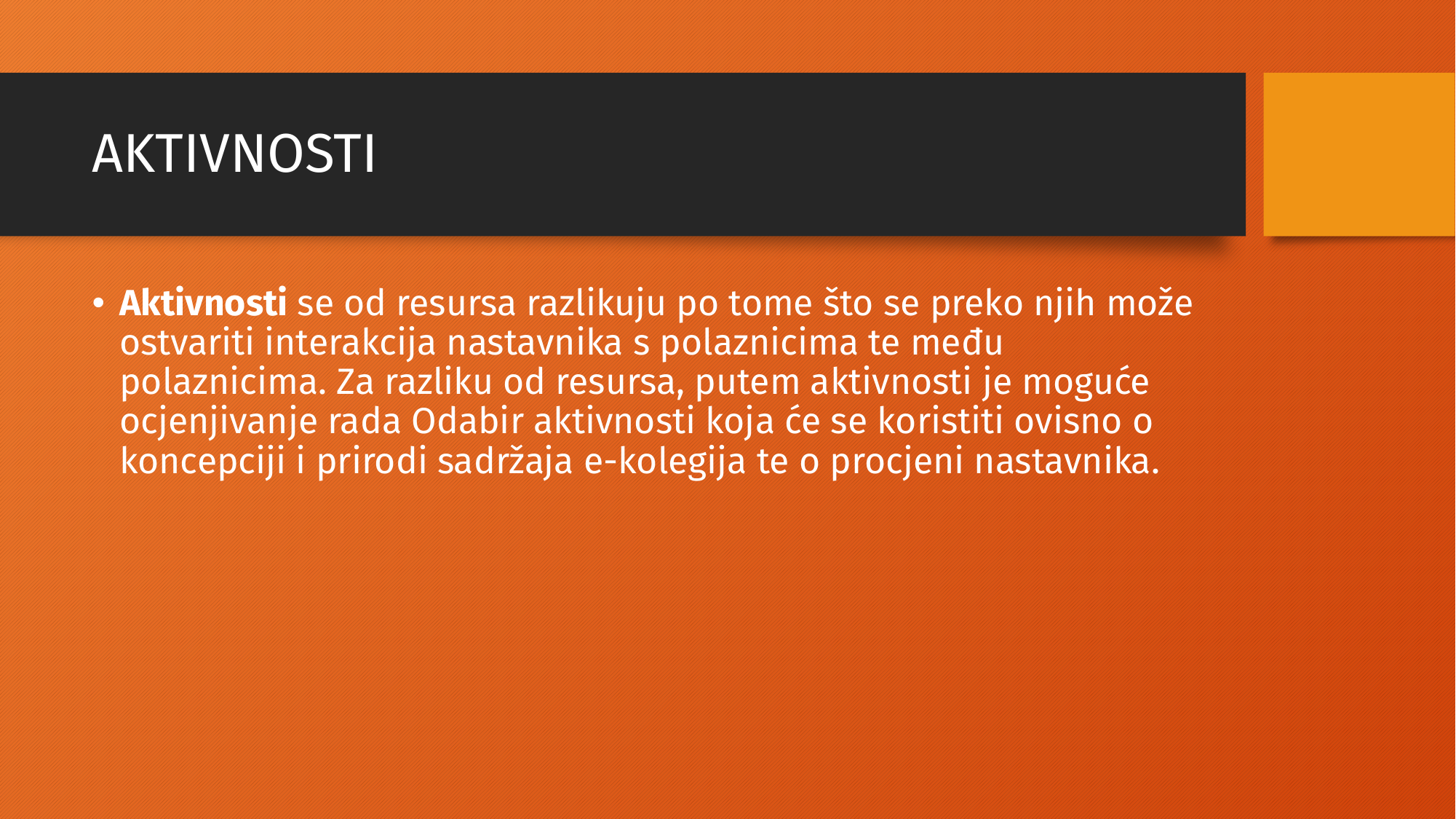

# AKTIVNOSTI
Aktivnosti se od resursa razlikuju po tome što se preko njih može ostvariti interakcija nastavnika s polaznicima te među polaznicima. Za razliku od resursa, putem aktivnosti je moguće ocjenjivanje rada Odabir aktivnosti koja će se koristiti ovisno o koncepciji i prirodi sadržaja e-kolegija te o procjeni nastavnika.